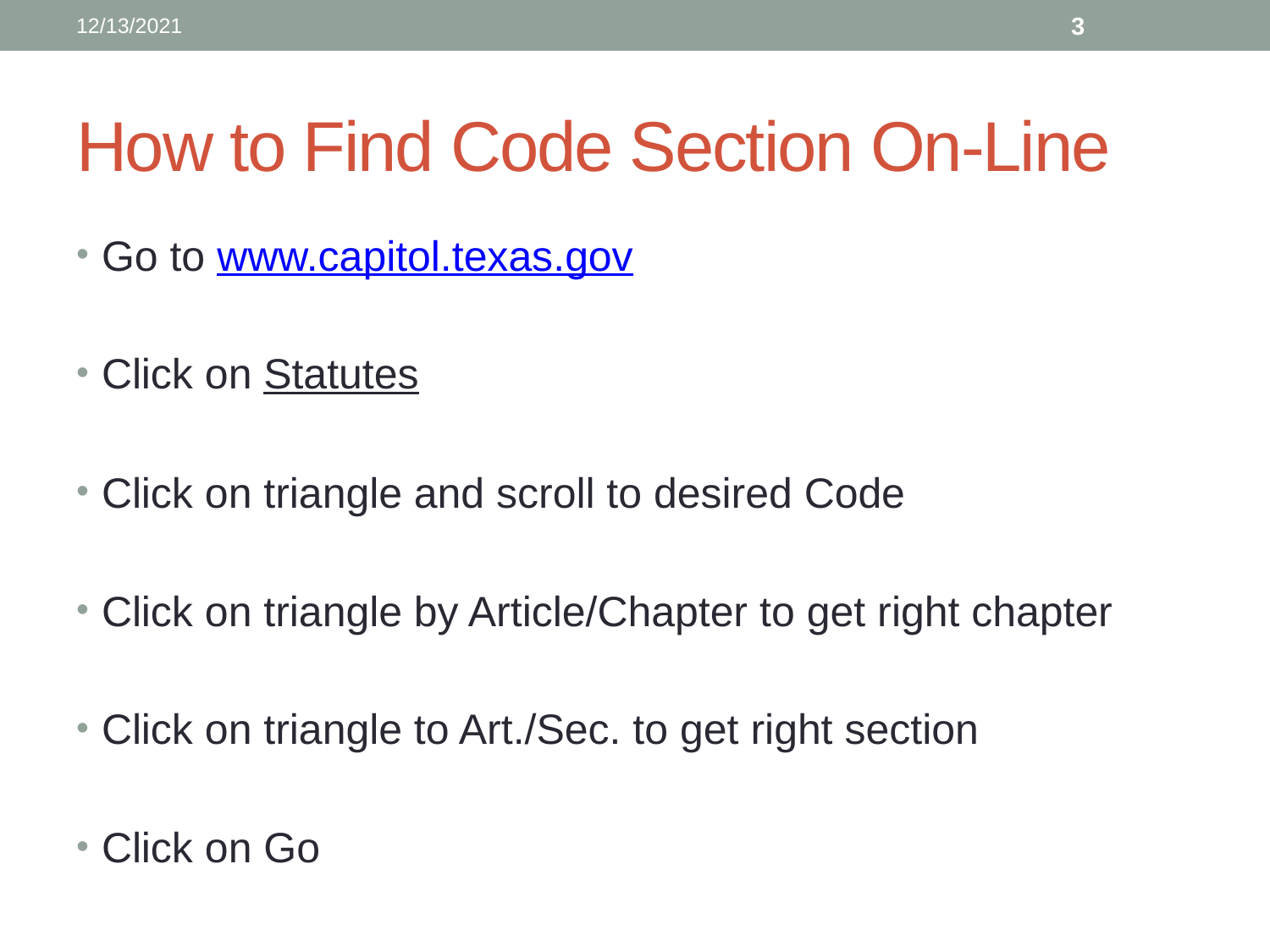

12/13/2021
3
# How to Find Code Section On-Line
Go to www.capitol.texas.gov

Click on Statutes

Click on triangle and scroll to desired Code

Click on triangle by Article/Chapter to get right chapter

Click on triangle to Art./Sec. to get right section

Click on Go